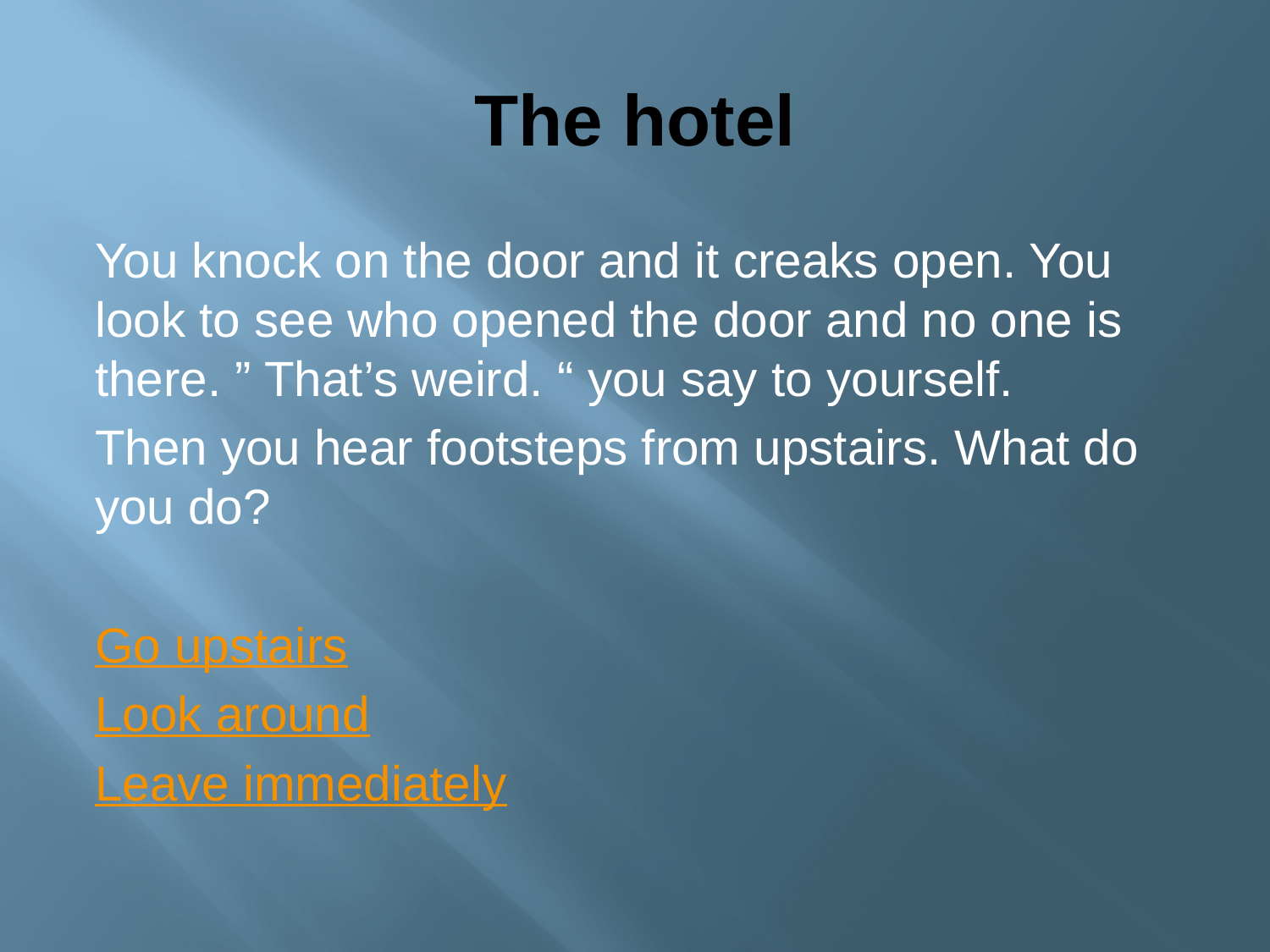

# The hotel
You knock on the door and it creaks open. You look to see who opened the door and no one is there. ” That’s weird. “ you say to yourself.
Then you hear footsteps from upstairs. What do you do?

Go upstairs
Look around
Leave immediately